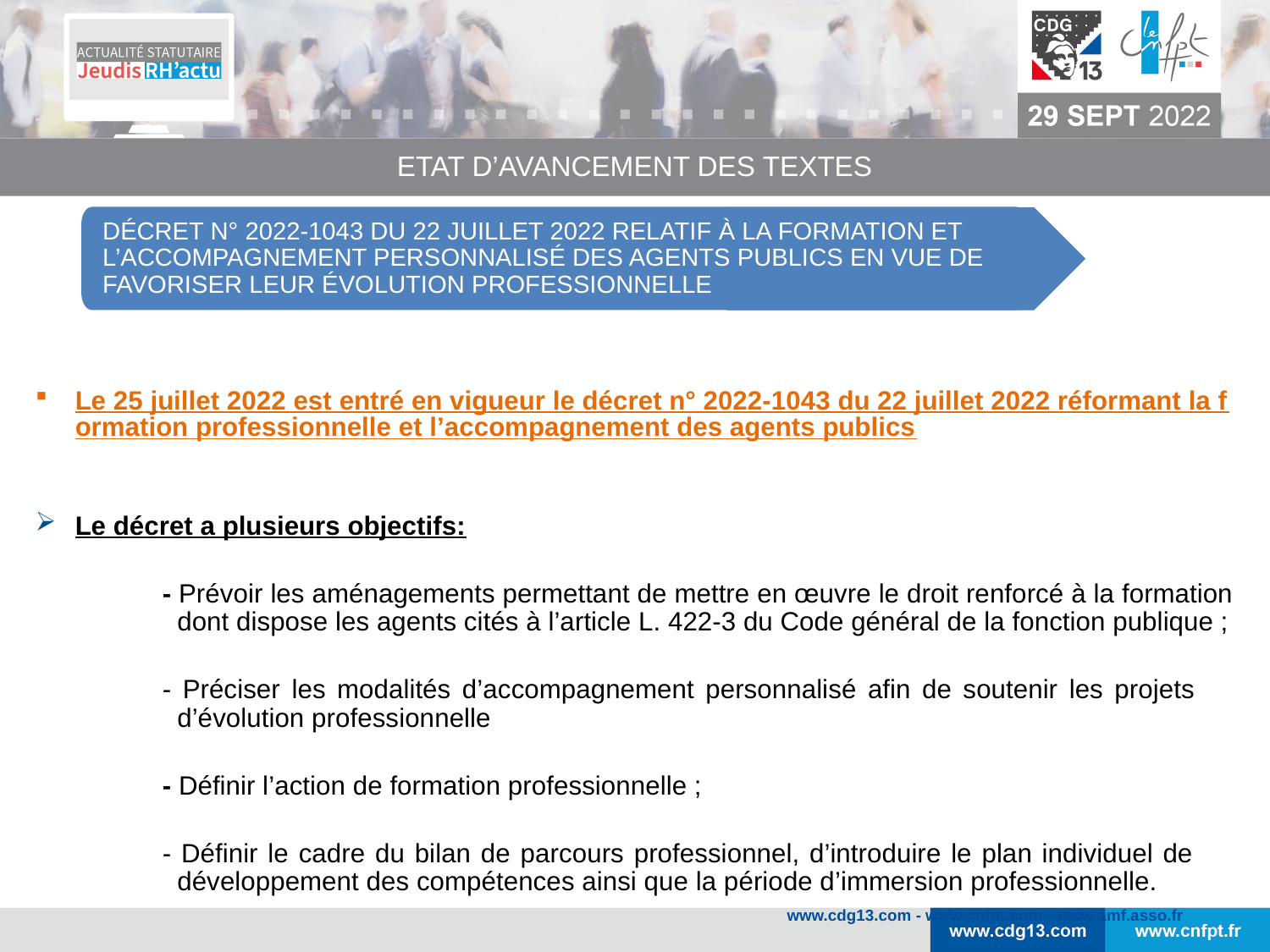

ETAT D’AVANCEMENT DES TEXTES
Décret n° 2022-1043 du 22 juillet 2022 relatif à la formation et l’accompagnement personnalisé des agents publics en vue de favoriser leur évolution professionnelle

Le 25 juillet 2022 est entré en vigueur le décret n° 2022-1043 du 22 juillet 2022 réformant la formation professionnelle et l’accompagnement des agents publics

Le décret a plusieurs objectifs:

	- Prévoir les aménagements permettant de mettre en œuvre le droit renforcé à la formation 	  dont dispose les agents cités à l’article L. 422-3 du Code général de la fonction publique ;

	- Préciser les modalités d’accompagnement personnalisé afin de soutenir les projets 	  	  d’évolution professionnelle

	- Définir l’action de formation professionnelle ;

	- Définir le cadre du bilan de parcours professionnel, d’introduire le plan individuel de 	   	  développement des compétences ainsi que la période d’immersion professionnelle.